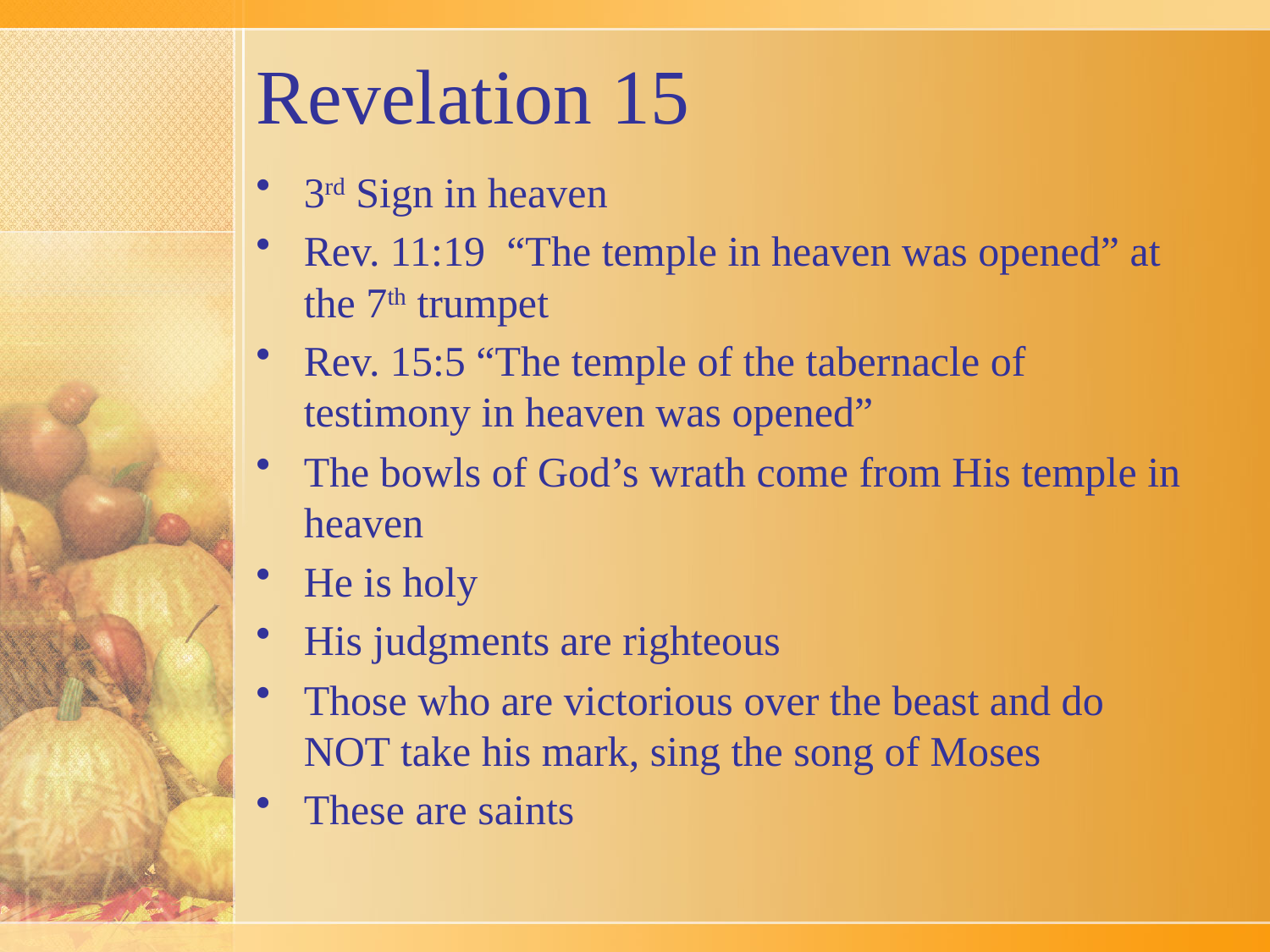

# Revelation 15
3rd Sign in heaven
Rev. 11:19  “The temple in heaven was opened” at the 7th trumpet
Rev. 15:5 “The temple of the tabernacle of testimony in heaven was opened”
The bowls of God’s wrath come from His temple in heaven
He is holy
His judgments are righteous
Those who are victorious over the beast and do NOT take his mark, sing the song of Moses
These are saints